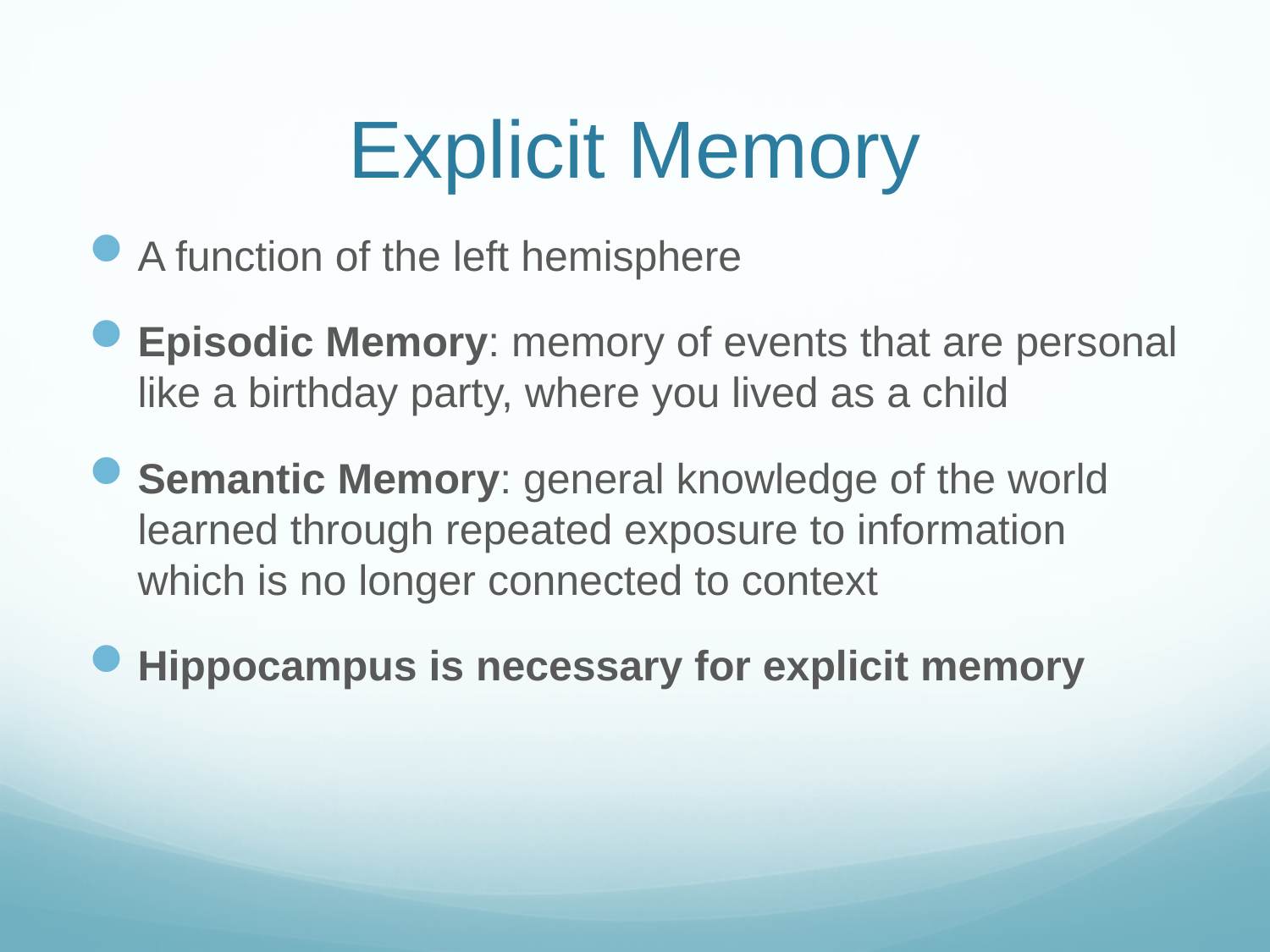

# Explicit Memory
A function of the left hemisphere
Episodic Memory: memory of events that are personal like a birthday party, where you lived as a child
Semantic Memory: general knowledge of the world learned through repeated exposure to information which is no longer connected to context
Hippocampus is necessary for explicit memory